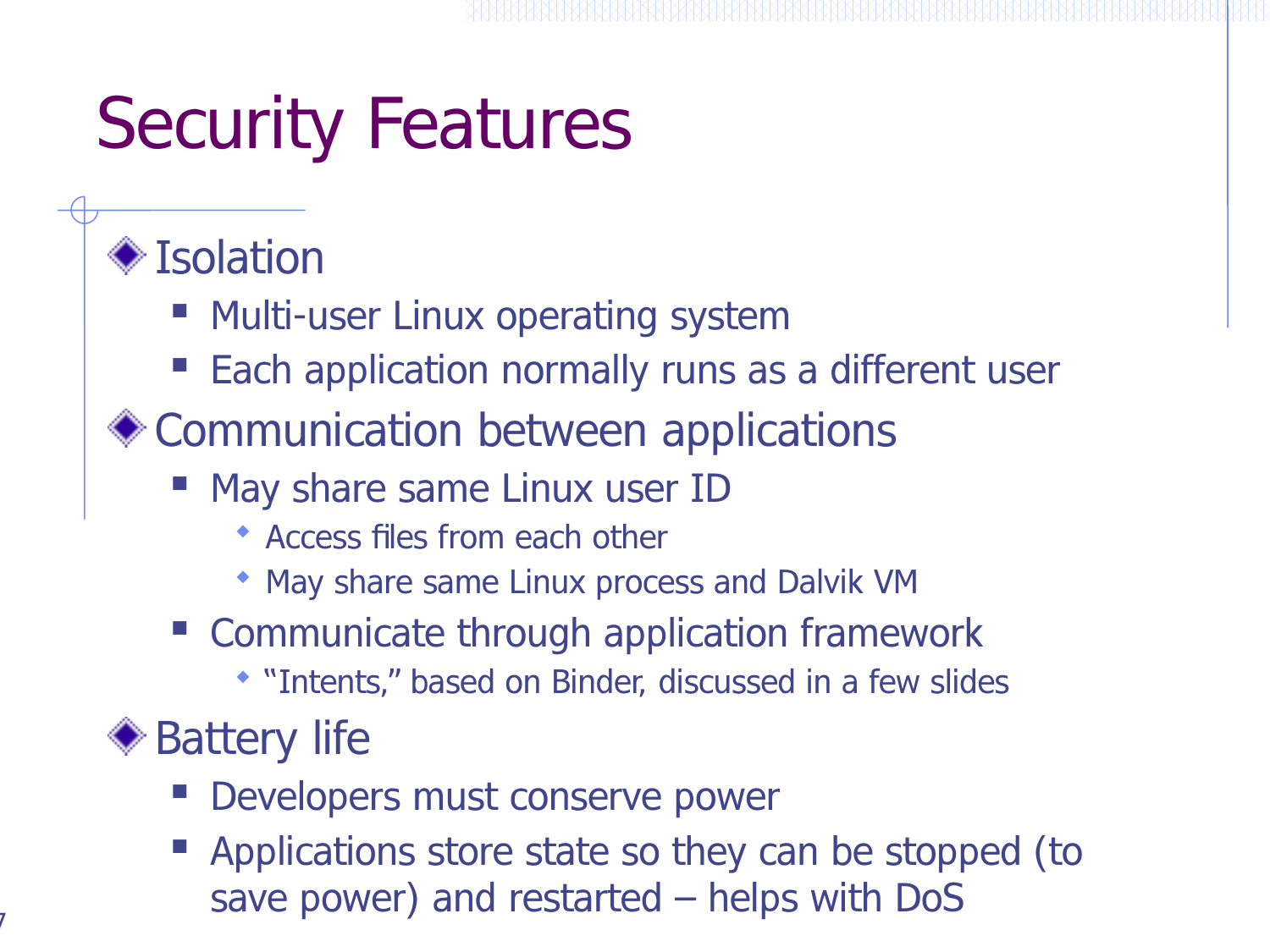

# Security Features
Isolation
Multi-user Linux operating system
Each application normally runs as a different user
Communication between applications
May share same Linux user ID
Access files from each other
May share same Linux process and Dalvik VM
Communicate through application framework
“Intents,” based on Binder, discussed in a few slides
Battery life
Developers must conserve power
Applications store state so they can be stopped (to save power) and restarted – helps with DoS